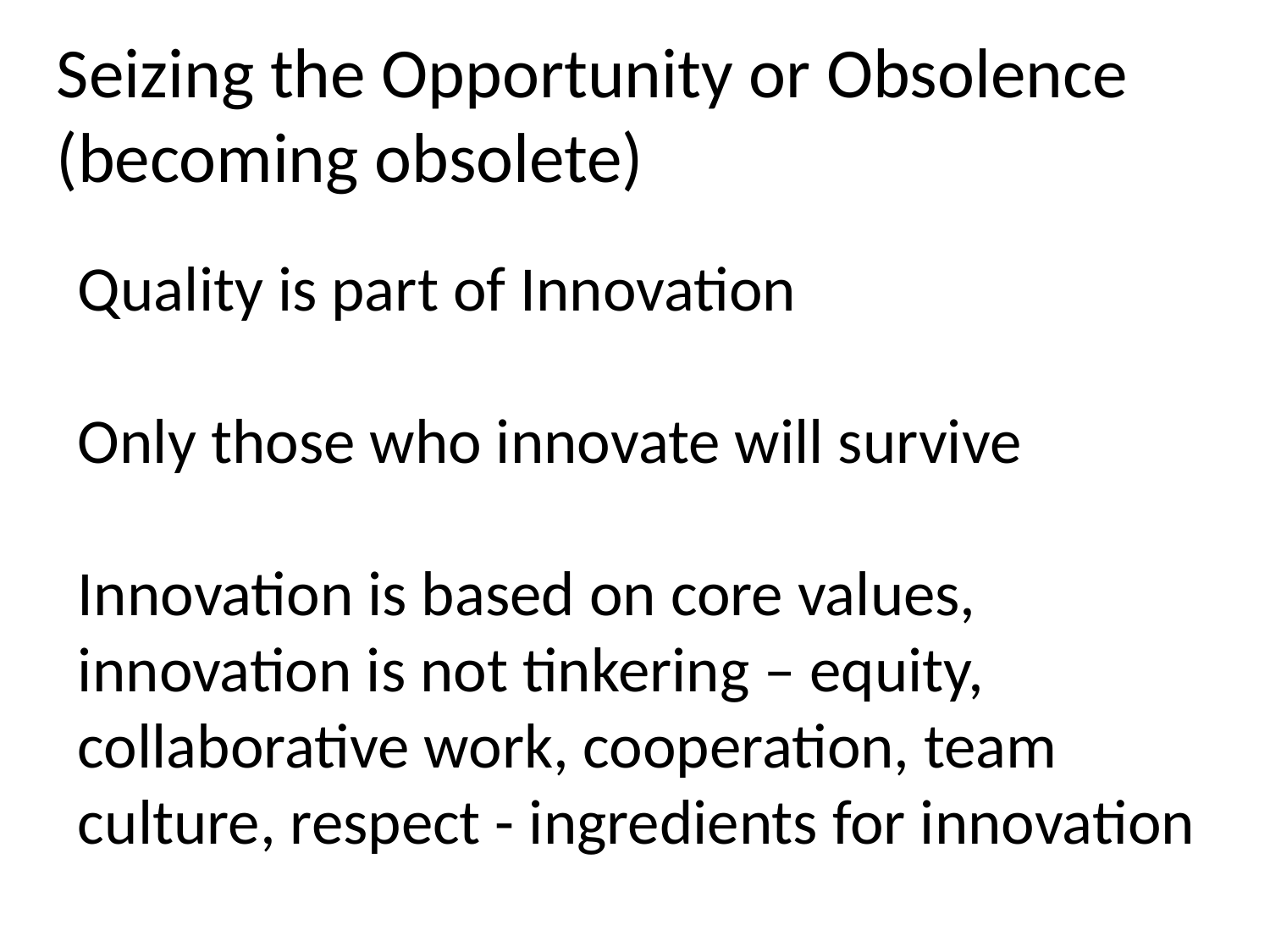

Seizing the Opportunity or Obsolence (becoming obsolete)
Quality is part of Innovation

Only those who innovate will survive

Innovation is based on core values, innovation is not tinkering – equity, collaborative work, cooperation, team culture, respect - ingredients for innovation